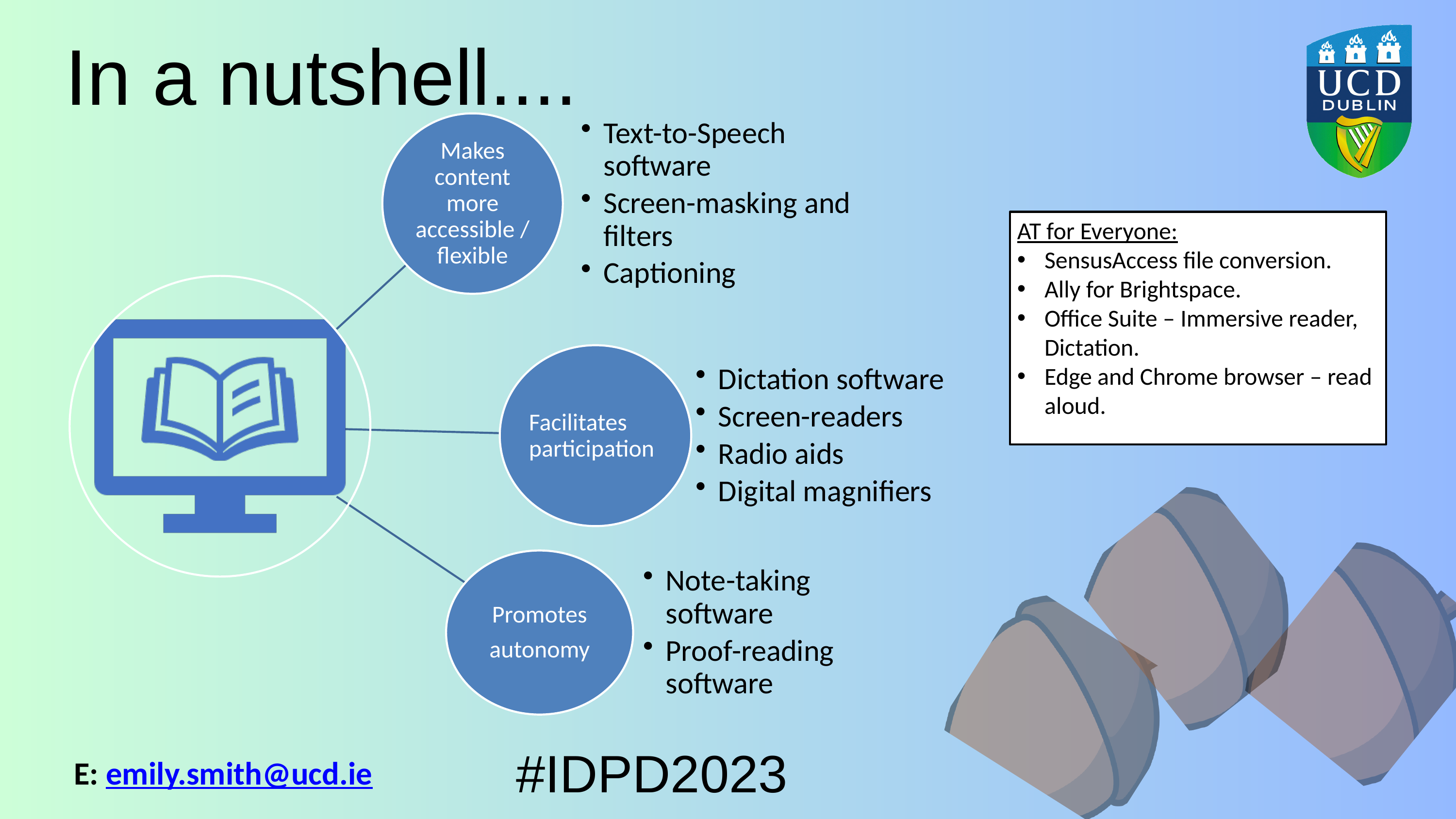

In a nutshell....

Makes content more accessible / flexible
Text-to-Speech software
Screen-masking and filters
Captioning
Facilitates participation
Dictation software
Screen-readers
Radio aids
Digital magnifiers
Promotes
autonomy
Note-taking software
Proof-reading software
AT for Everyone:
SensusAccess file conversion.
Ally for Brightspace.
Office Suite – Immersive reader, Dictation.
Edge and Chrome browser – read aloud.

#IDPD2023
E: emily.smith@ucd.ie